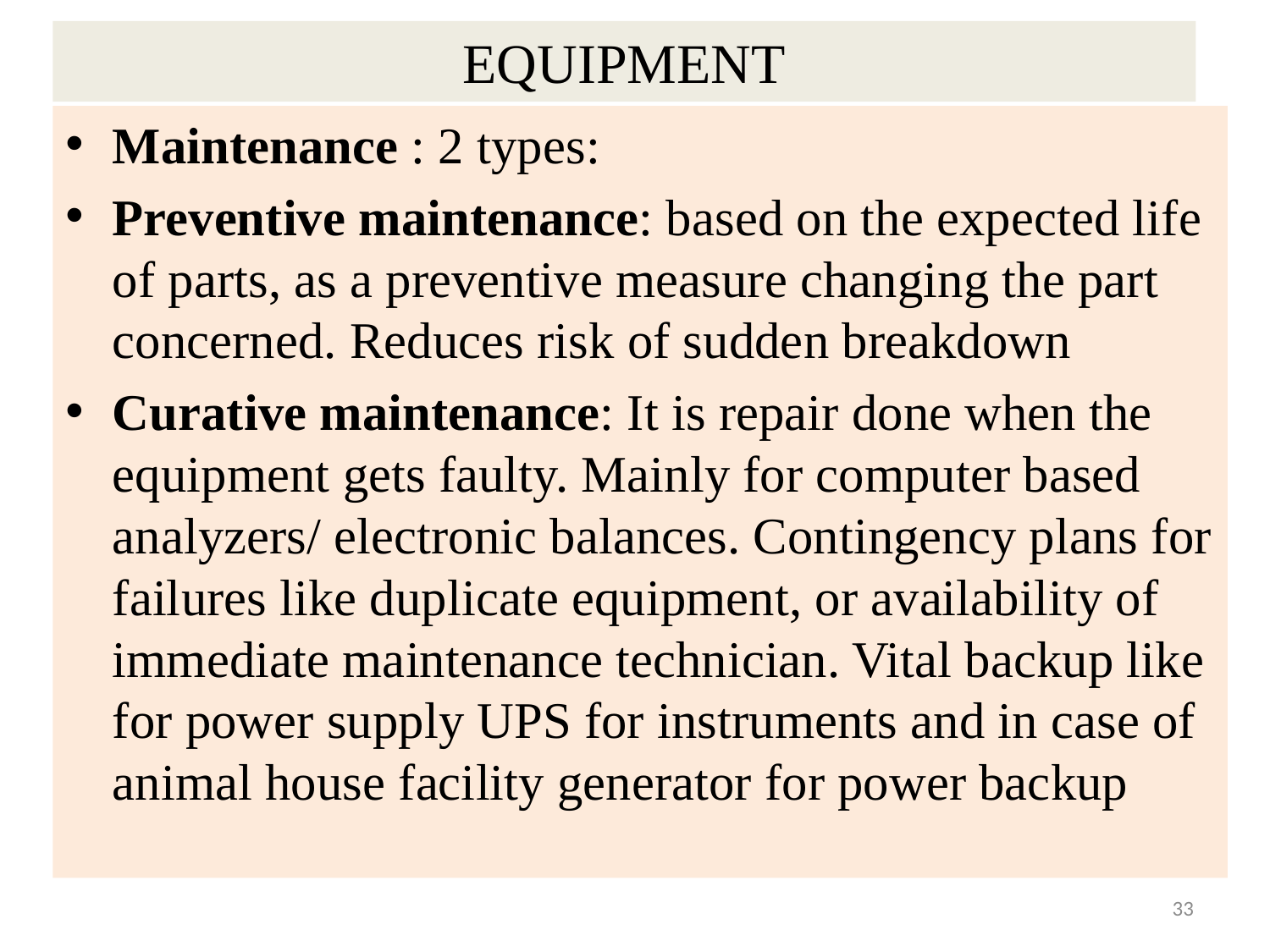

# EQUIPMENT
Maintenance : 2 types:
Preventive maintenance: based on the expected life of parts, as a preventive measure changing the part concerned. Reduces risk of sudden breakdown
Curative maintenance: It is repair done when the equipment gets faulty. Mainly for computer based analyzers/ electronic balances. Contingency plans for failures like duplicate equipment, or availability of immediate maintenance technician. Vital backup like for power supply UPS for instruments and in case of animal house facility generator for power backup

33